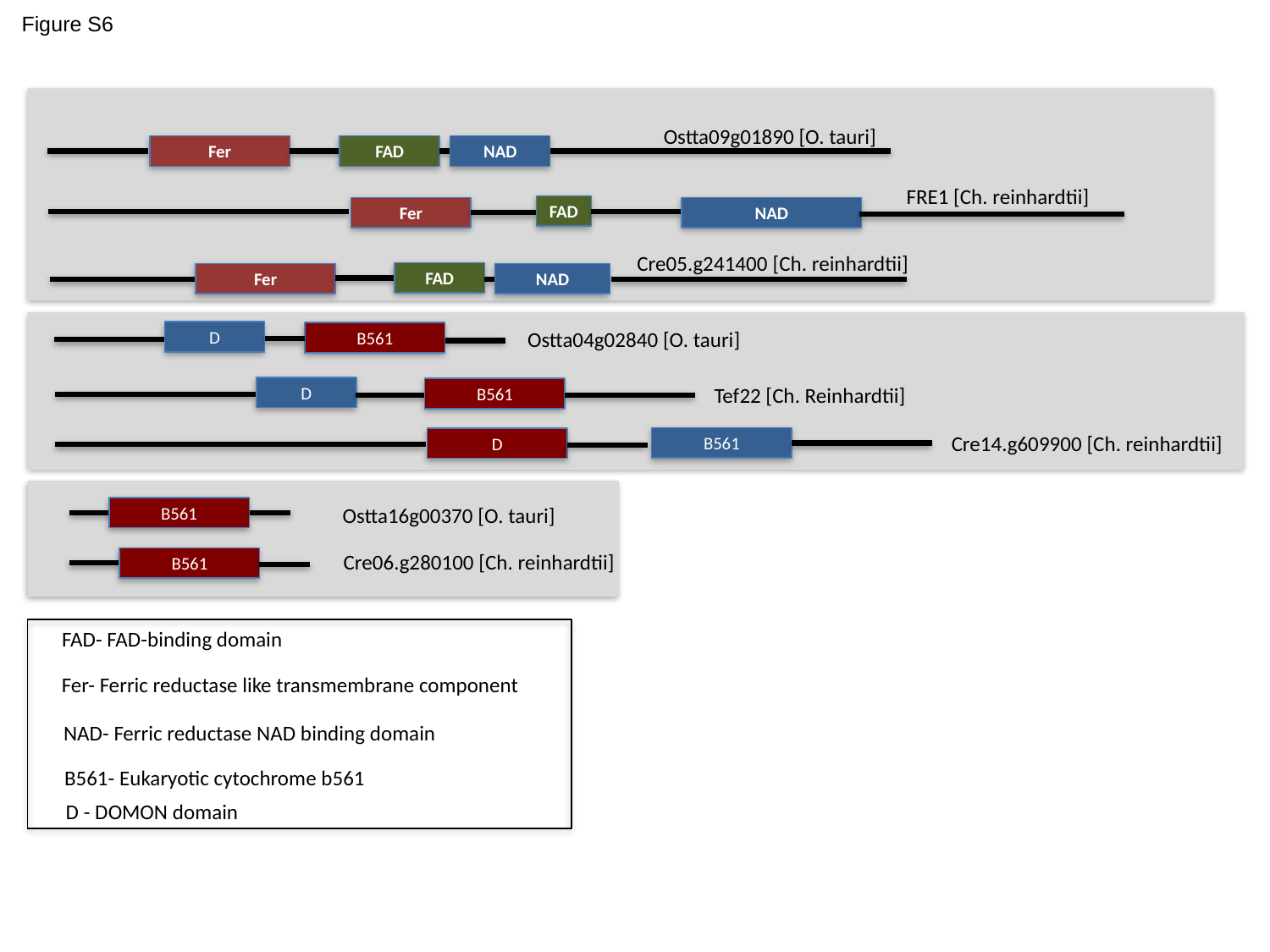

Figure S6

Ostta09g01890 [O. tauri]
Fer
FAD
NAD
FRE1 [Ch. reinhardtii]
FAD
Fer
NAD
Cre05.g241400 [Ch. reinhardtii]
FAD
Fer
NAD

Ostta04g02840 [O. tauri]

D
B561
Tef22 [Ch. Reinhardtii]
D
B561
Cre14.g609900 [Ch. reinhardtii]

B561
D

Ostta16g00370 [O. tauri]

B561
Cre06.g280100 [Ch. reinhardtii]

B561

FAD- FAD-binding domain
Fer- Ferric reductase like transmembrane component
NAD- Ferric reductase NAD binding domain
B561- Eukaryotic cytochrome b561
D - DOMON domain